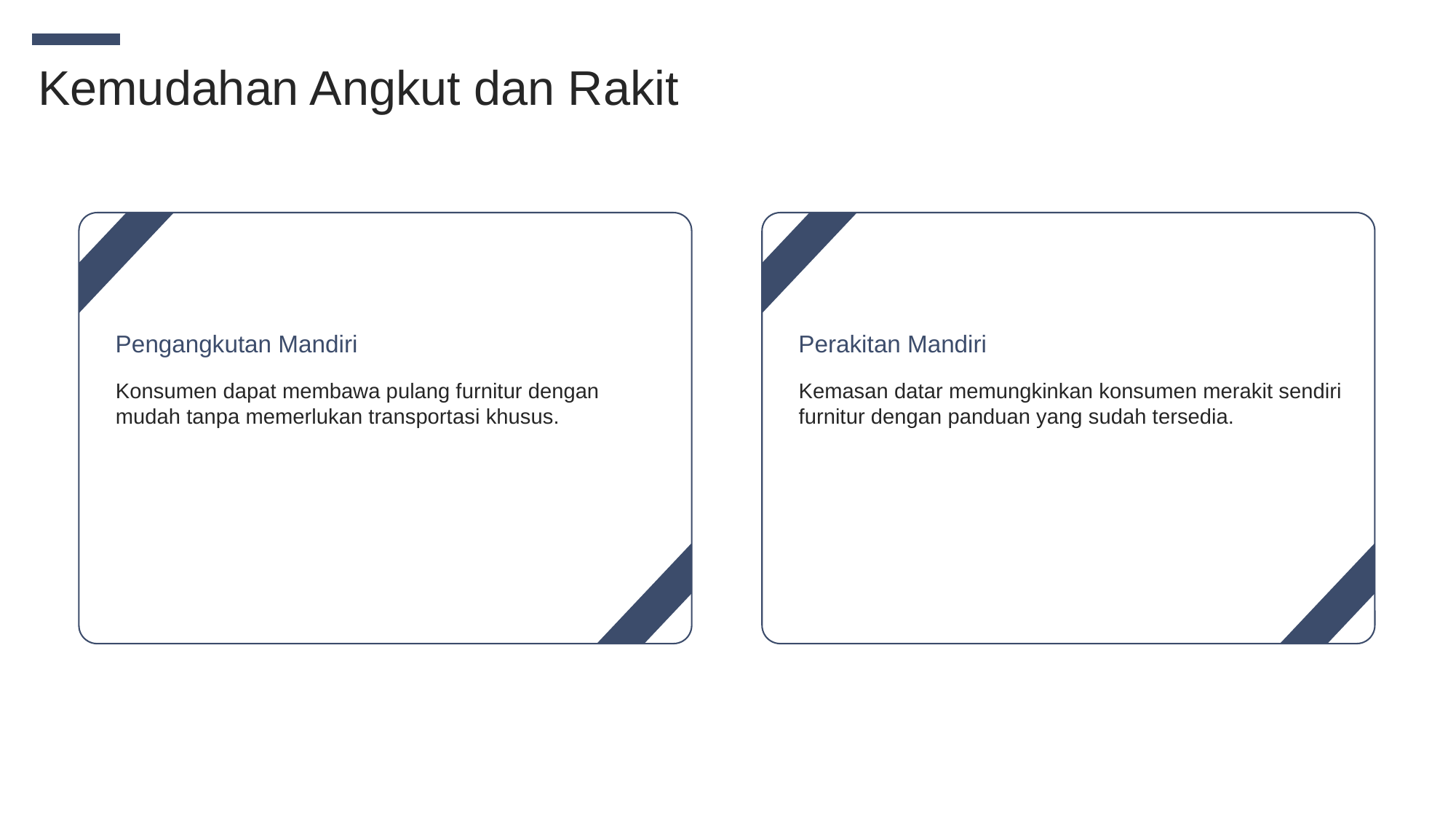

Kemudahan Angkut dan Rakit

Pengangkutan Mandiri
Perakitan Mandiri
Konsumen dapat membawa pulang furnitur dengan mudah tanpa memerlukan transportasi khusus.
Kemasan datar memungkinkan konsumen merakit sendiri furnitur dengan panduan yang sudah tersedia.